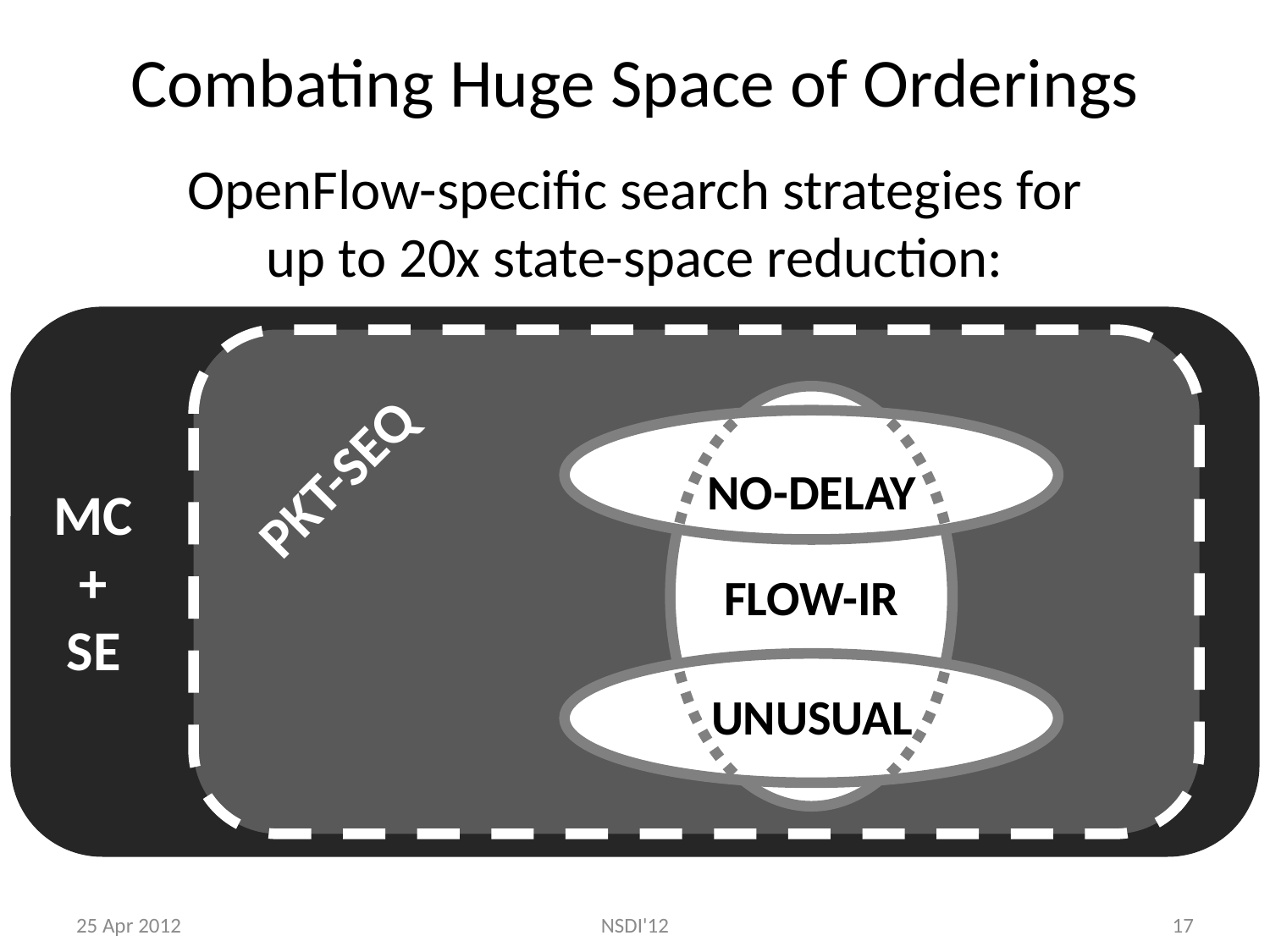

# Combating Huge Space of Orderings
OpenFlow-specific search strategies for
up to 20x state-space reduction:

FLOW-IR

PKT-SEQ
NO-DELAY
MC
+
SE

UNUSUAL
25 Apr 2012
NSDI'12
17